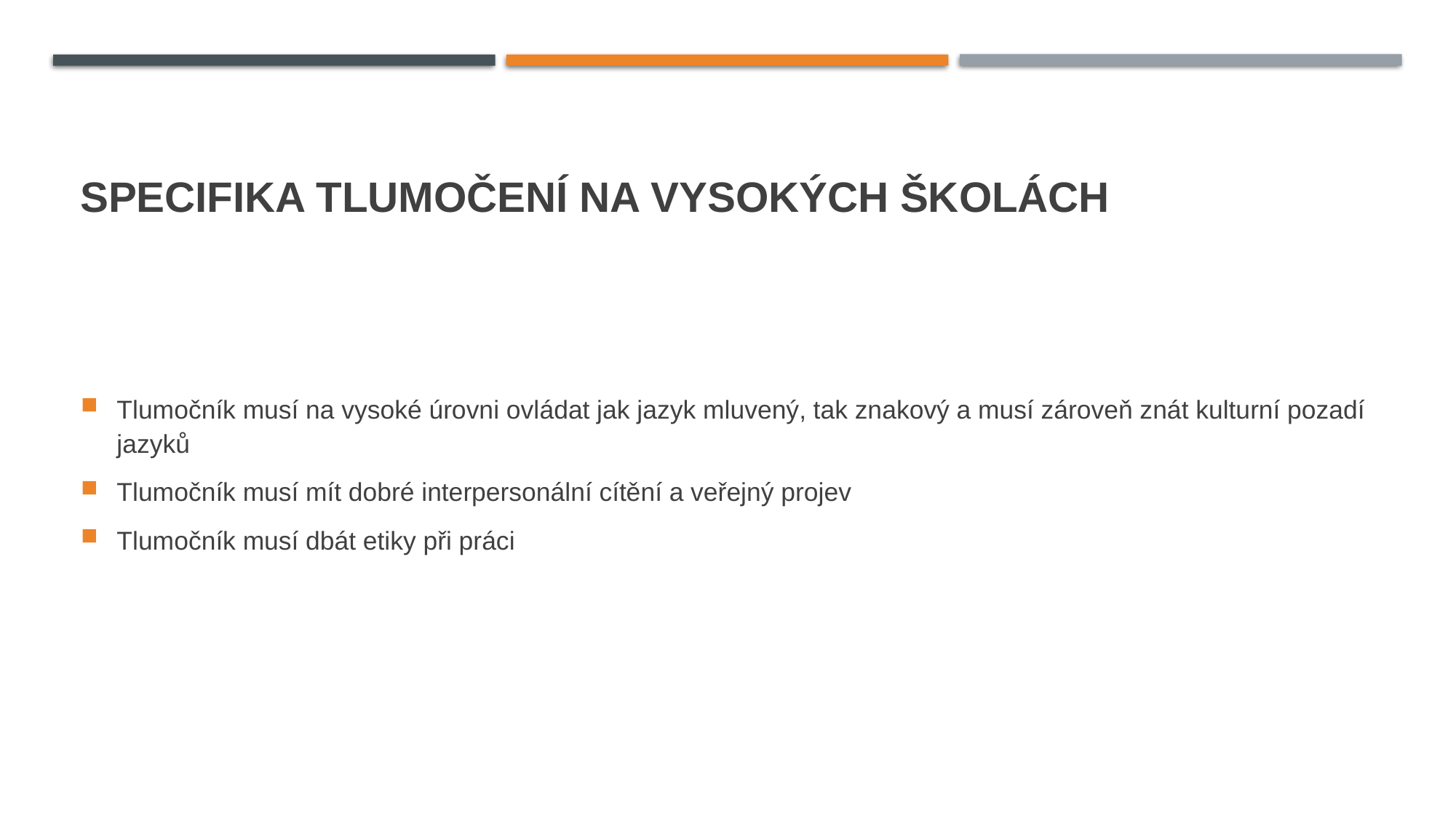

# Specifika tlumočení na vysokých školách
Tlumočník musí na vysoké úrovni ovládat jak jazyk mluvený, tak znakový a musí zároveň znát kulturní pozadí jazyků
Tlumočník musí mít dobré interpersonální cítění a veřejný projev
Tlumočník musí dbát etiky při práci